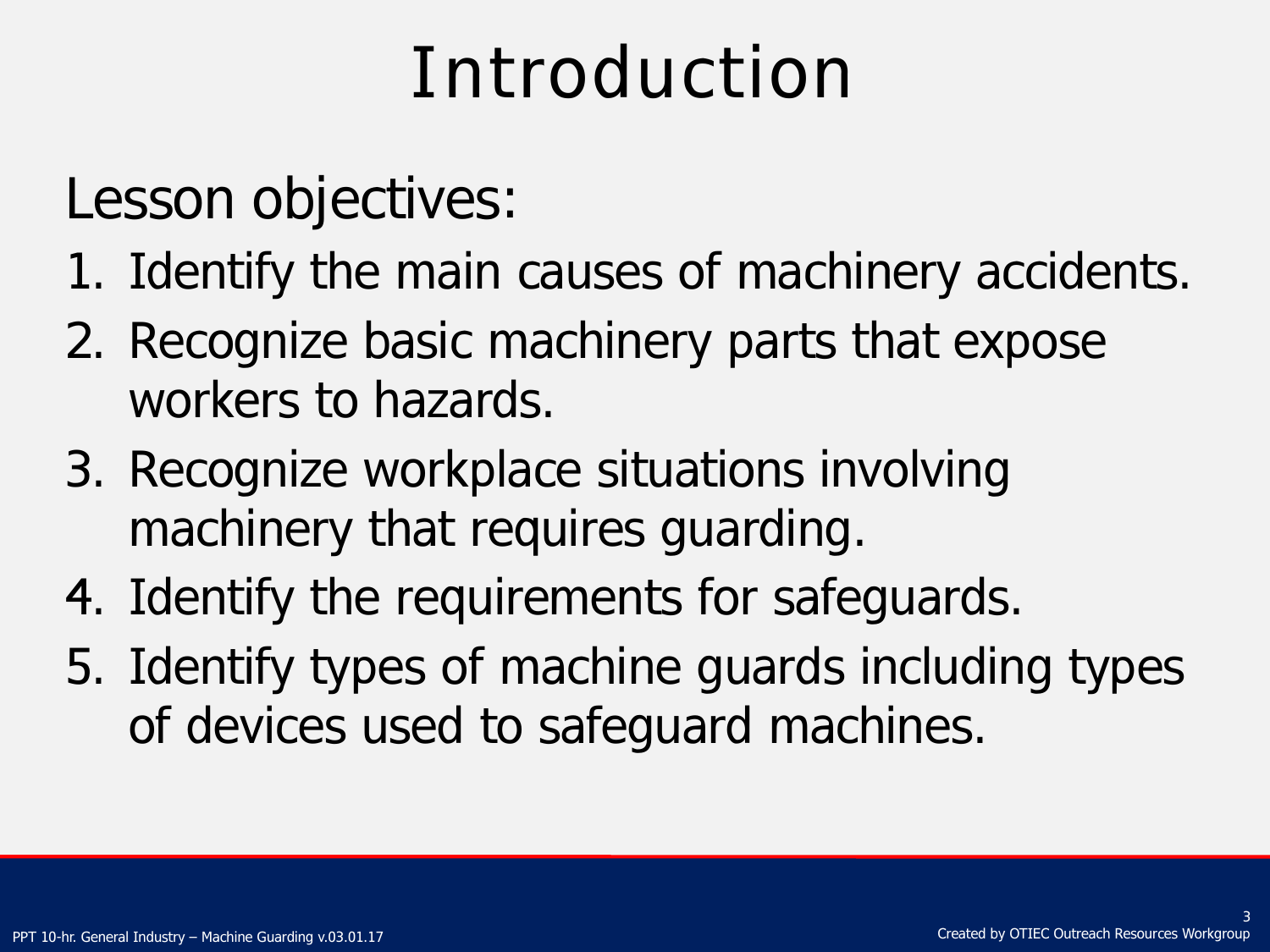

# Introduction
Lesson objectives:
Identify the main causes of machinery accidents.
Recognize basic machinery parts that expose workers to hazards.
Recognize workplace situations involving machinery that requires guarding.
Identify the requirements for safeguards.
Identify types of machine guards including types of devices used to safeguard machines.